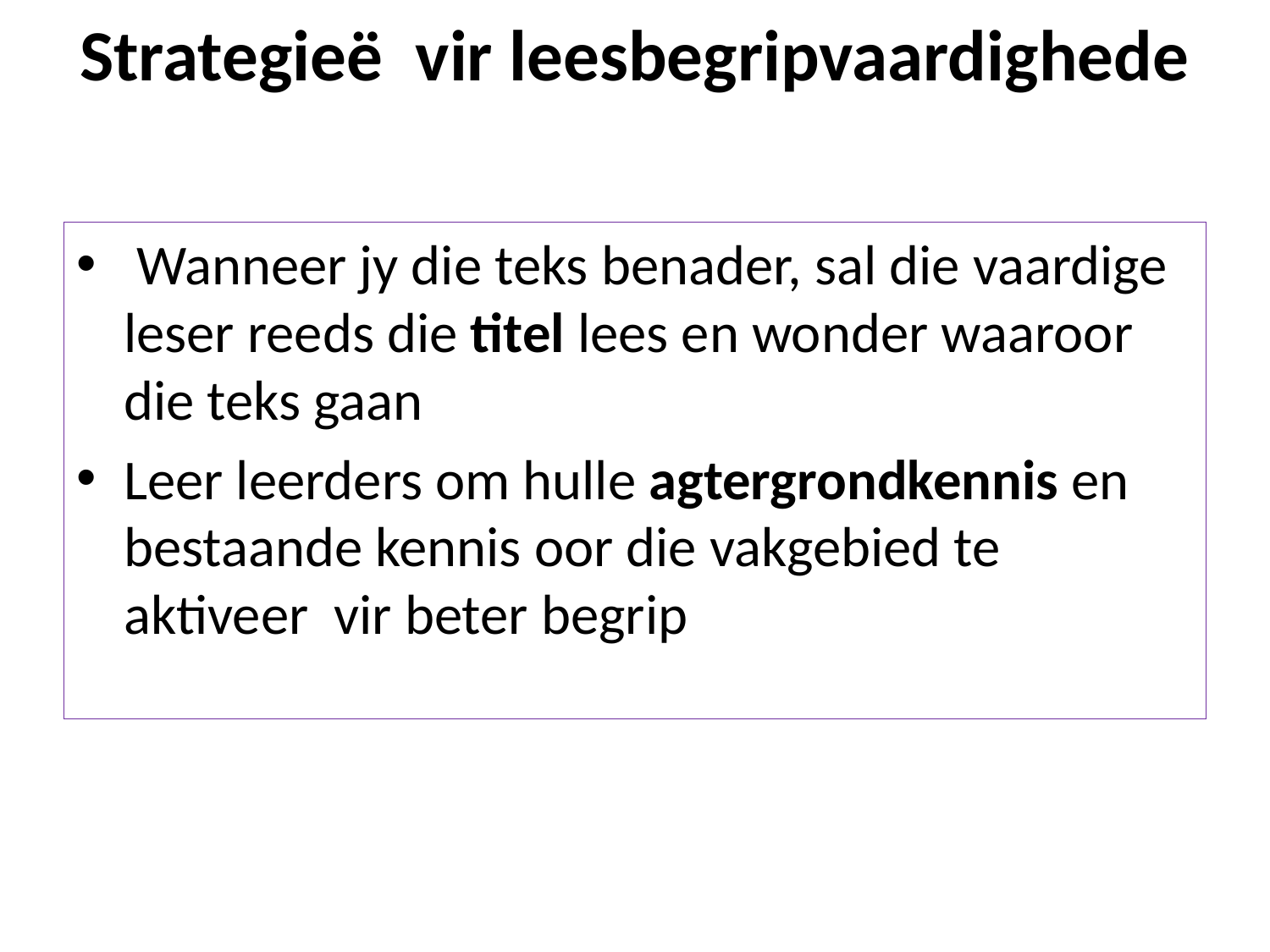

# Strategieë  vir leesbegripvaardighede
 Wanneer jy die teks benader, sal die vaardige leser reeds die titel lees en wonder waaroor die teks gaan
Leer leerders om hulle agtergrondkennis en bestaande kennis oor die vakgebied te aktiveer  vir beter begrip